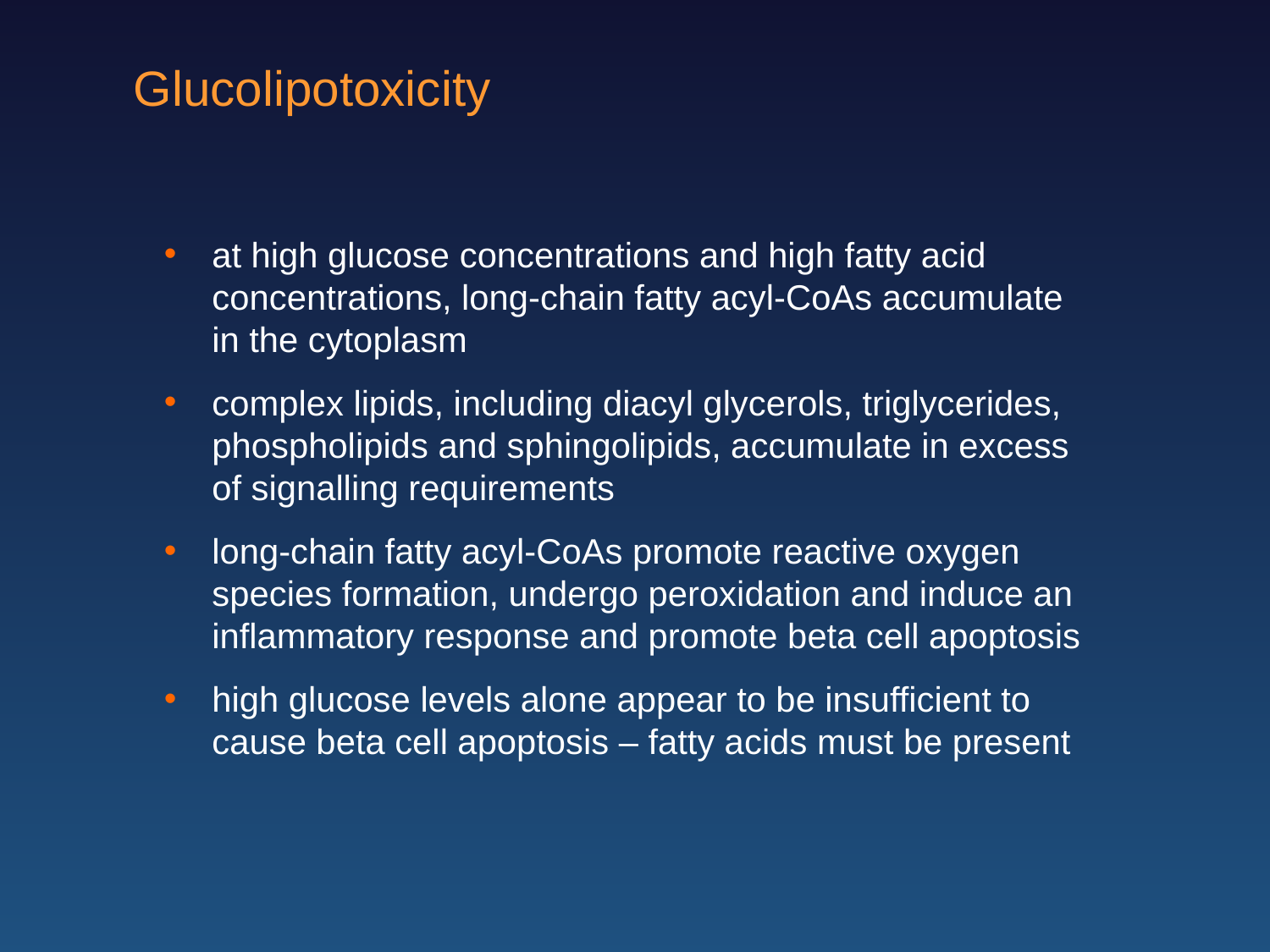

Glucolipotoxicity
at high glucose concentrations and high fatty acid concentrations, long-chain fatty acyl-CoAs accumulate in the cytoplasm
complex lipids, including diacyl glycerols, triglycerides, phospholipids and sphingolipids, accumulate in excess of signalling requirements
long-chain fatty acyl-CoAs promote reactive oxygen species formation, undergo peroxidation and induce an inflammatory response and promote beta cell apoptosis
high glucose levels alone appear to be insufficient to cause beta cell apoptosis – fatty acids must be present